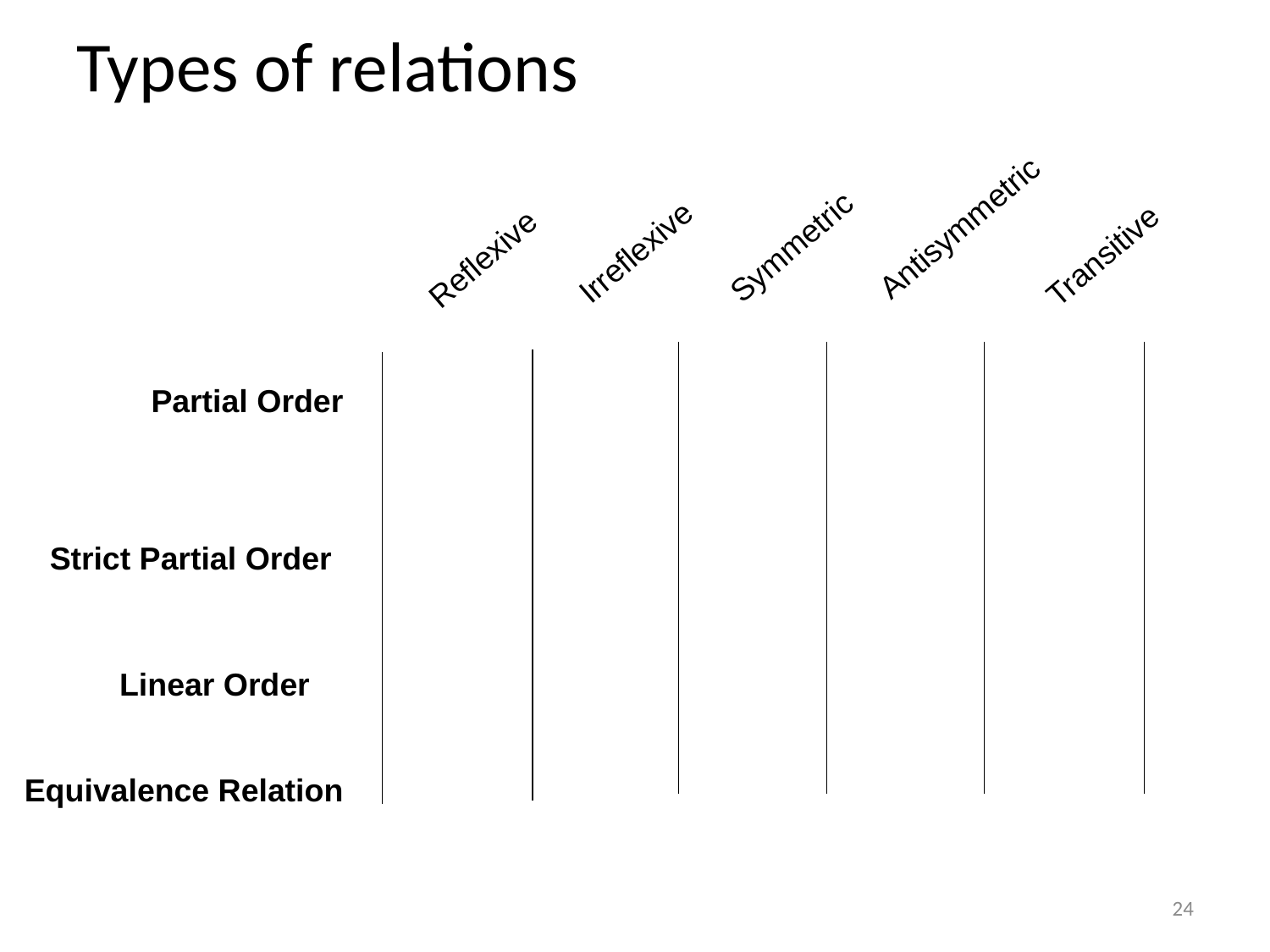

# Types of relations
Antisymmetric
Symmetric
Irreflexive
Transitive
Reflexive
Partial Order
Strict Partial Order
Linear Order
Equivalence Relation
24